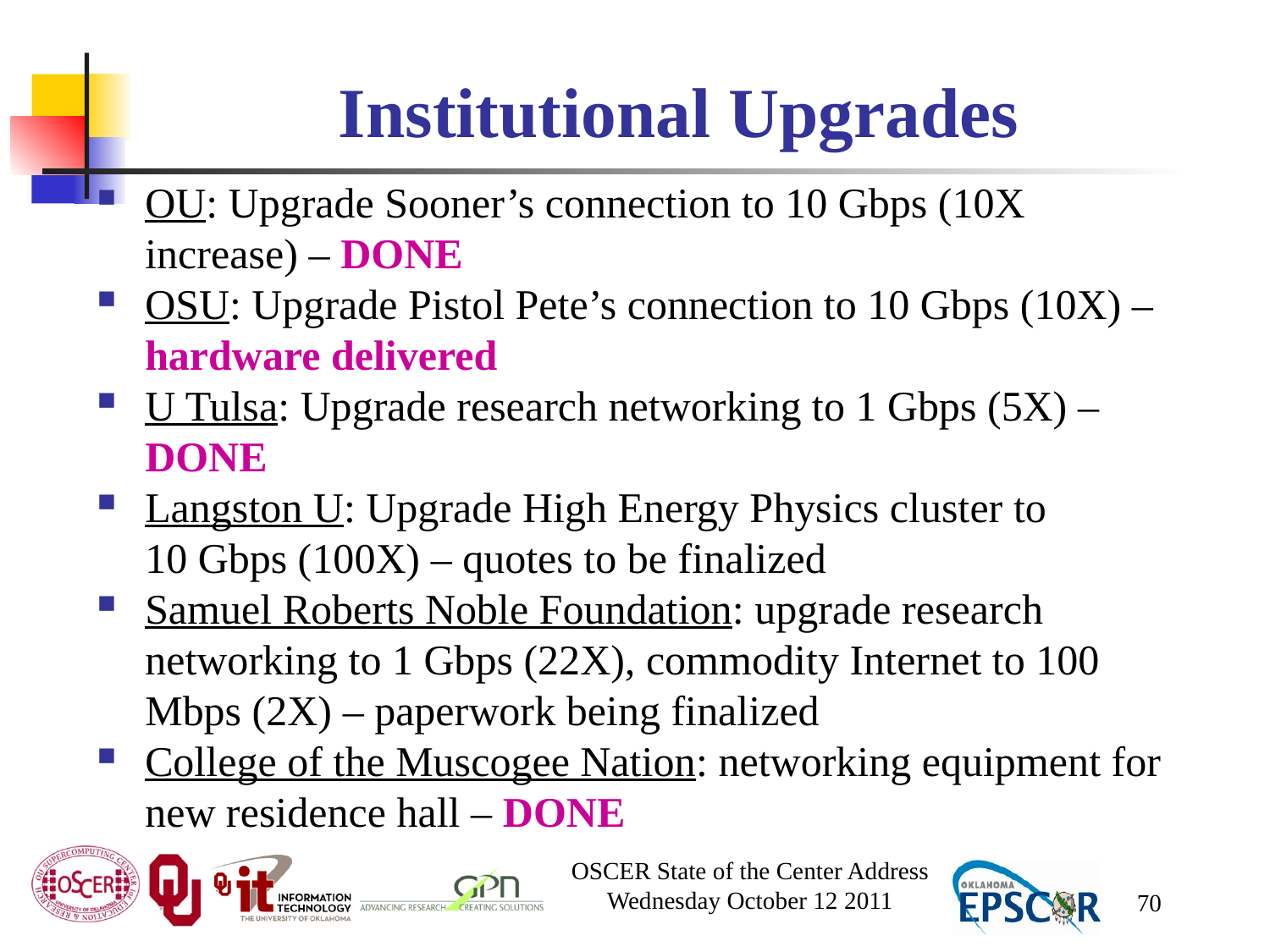

# Institutional Upgrades
OU: Upgrade Sooner’s connection to 10 Gbps (10X increase) – DONE
OSU: Upgrade Pistol Pete’s connection to 10 Gbps (10X) – hardware delivered
U Tulsa: Upgrade research networking to 1 Gbps (5X) – DONE
Langston U: Upgrade High Energy Physics cluster to        10 Gbps (100X) – quotes to be finalized
Samuel Roberts Noble Foundation: upgrade research networking to 1 Gbps (22X), commodity Internet to 100 Mbps (2X) – paperwork being finalized
College of the Muscogee Nation: networking equipment for new residence hall – DONE

OSCER State of the Center Address
Wednesday October 12 2011
70